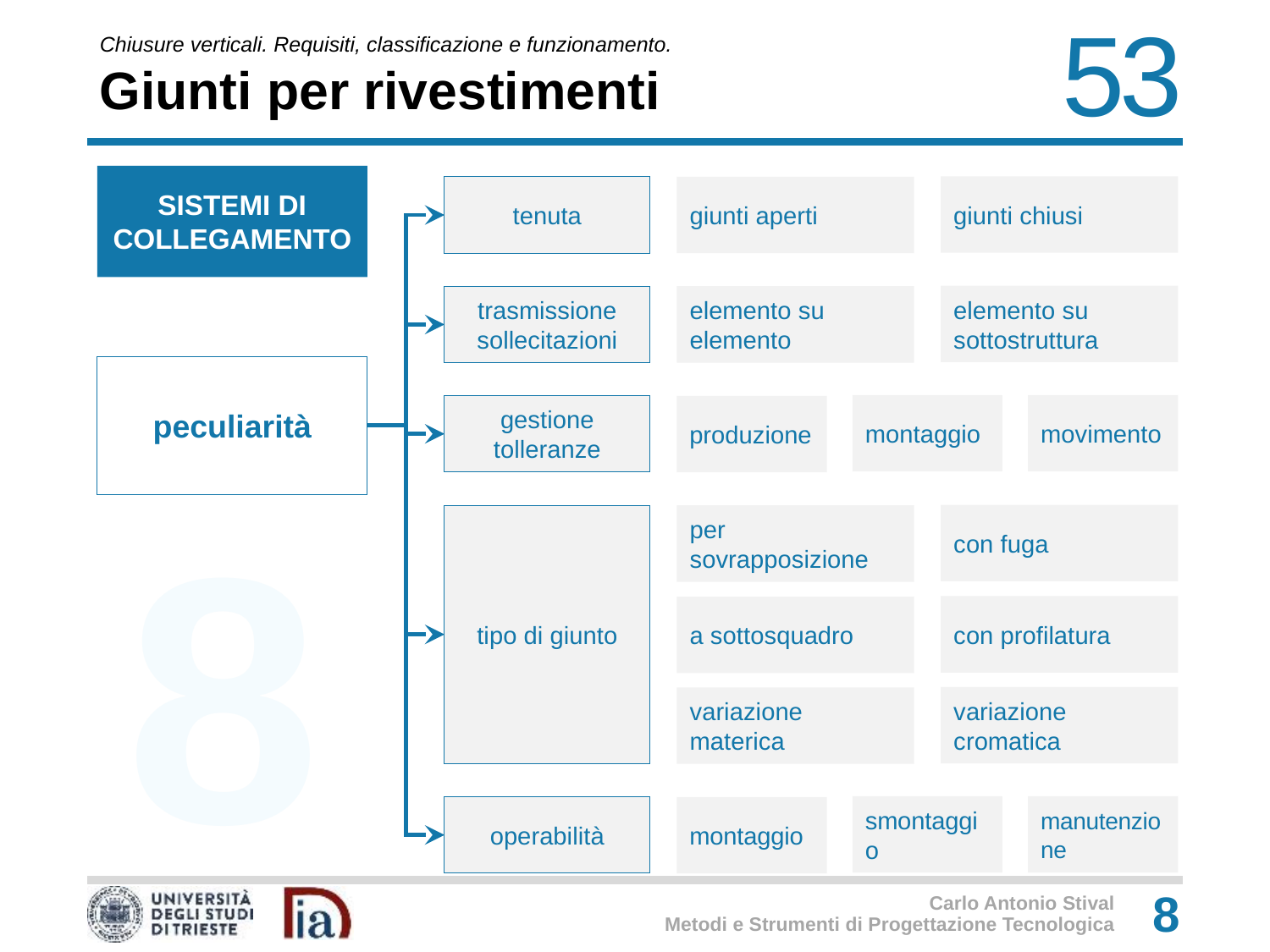

# Giunti per rivestimenti
SISTEMI DI COLLEGAMENTO
giunti chiusi
giunti aperti
tenuta
elemento su sottostruttura
trasmissione sollecitazioni
elemento su elemento
peculiarità
montaggio
movimento
gestione tolleranze
produzione
con fuga
tipo di giunto
per sovrapposizione
con profilatura
a sottosquadro
variazione cromatica
variazione
materica
smontaggio
manutenzione
operabilità
montaggio